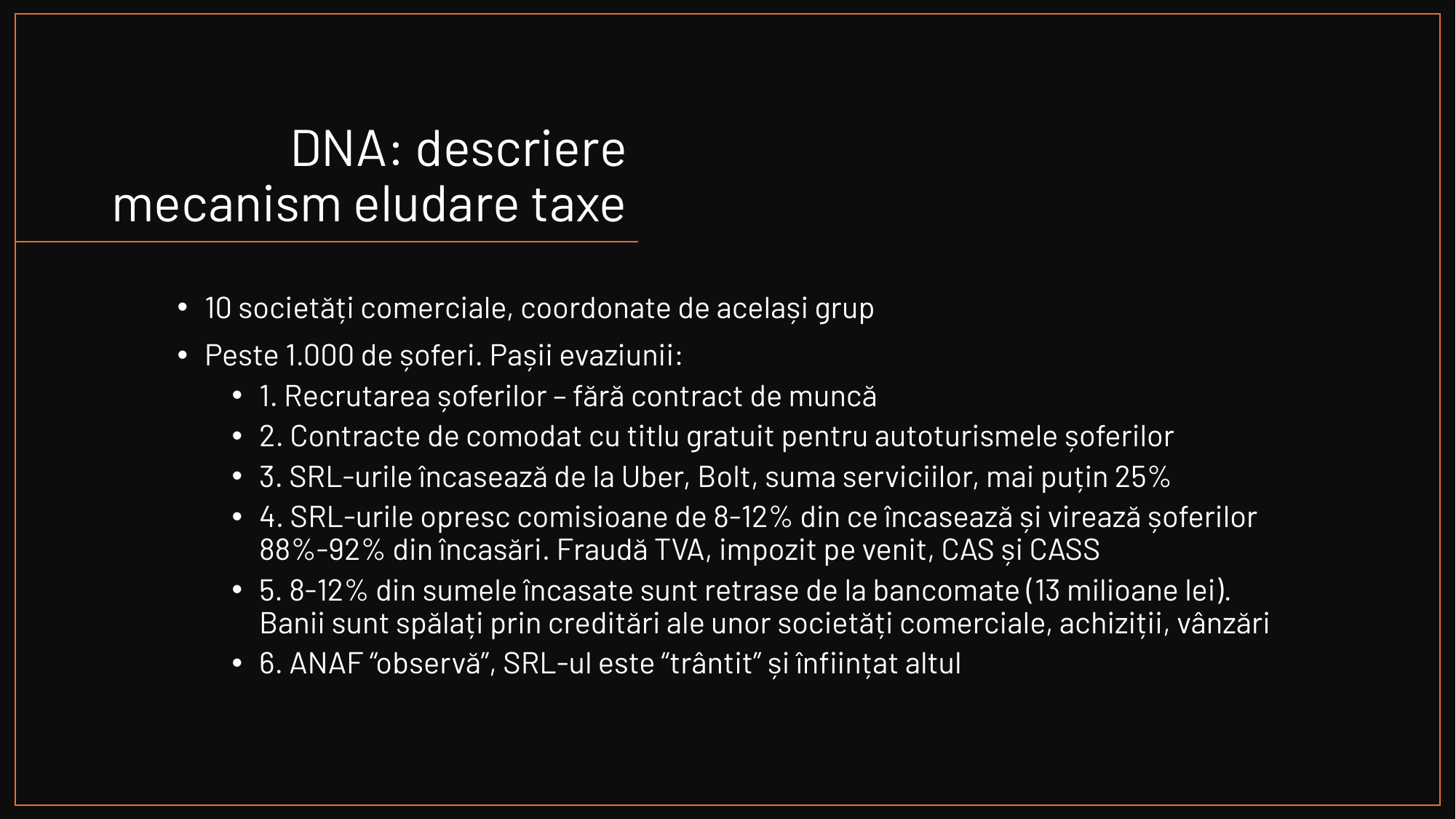

# DNA: descriere mecanism eludare taxe
10 societăți comerciale, coordonate de același grup
Peste 1.000 de șoferi. Pașii evaziunii:
1. Recrutarea șoferilor – fără contract de muncă
2. Contracte de comodat cu titlu gratuit pentru autoturismele șoferilor
3. SRL-urile încasează de la Uber, Bolt, suma serviciilor, mai puțin 25%
4. SRL-urile opresc comisioane de 8-12% din ce încasează și virează șoferilor 88%-92% din încasări. Fraudă TVA, impozit pe venit, CAS și CASS
5. 8-12% din sumele încasate sunt retrase de la bancomate (13 milioane lei). Banii sunt spălați prin creditări ale unor societăți comerciale, achiziții, vânzări
6. ANAF “observă”, SRL-ul este “trântit” și înființat altul